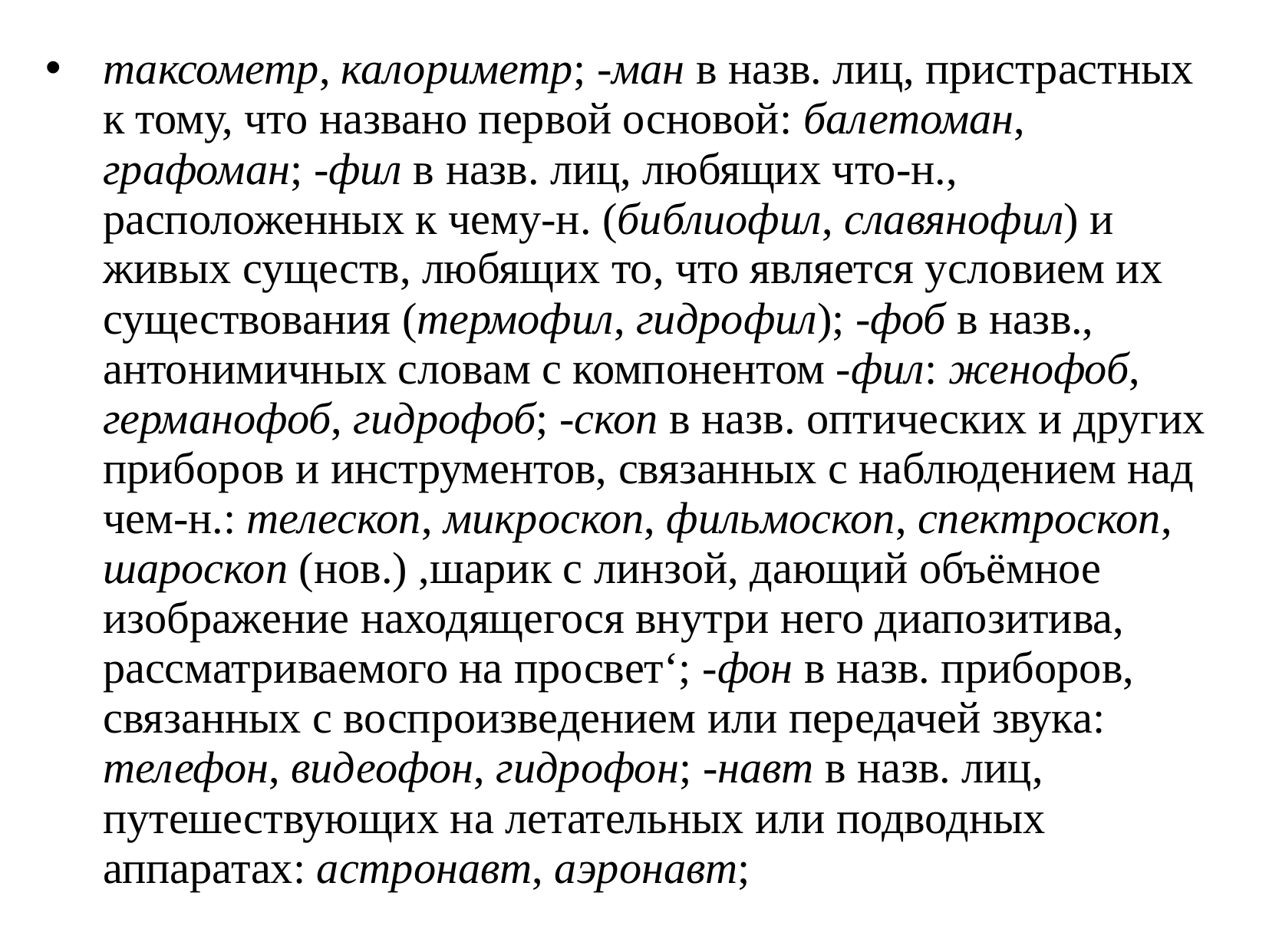

таксометр, калориметр; -ман в назв. лиц, пристрастных к тому, что названо первой основой: балетоман, графоман; -фил в назв. лиц, любящих что-н., расположенных к чему-н. (библиофил, славянофил) и живых существ, любящих то, что является условием их существования (термофил, гидрофил); -фоб в назв., антонимичных словам с компонентом -фил: женофоб, германофоб, гидрофоб; -скоп в назв. оптических и других приборов и инструментов, связанных с наблюдением над чем-н.: телескоп, микроскоп, фильмоскоп, спектроскоп, шароскоп (нов.) ,шарик с линзой, дающий объёмное изображение находящегося внутри него диапозитива, рассматриваемого на просвет‘; -фон в назв. приборов, связанных с воспроизведением или передачей звука: телефон, видеофон, гидрофон; -навт в назв. лиц, путешествующих на летательных или подводных аппаратах: астронавт, аэронавт;